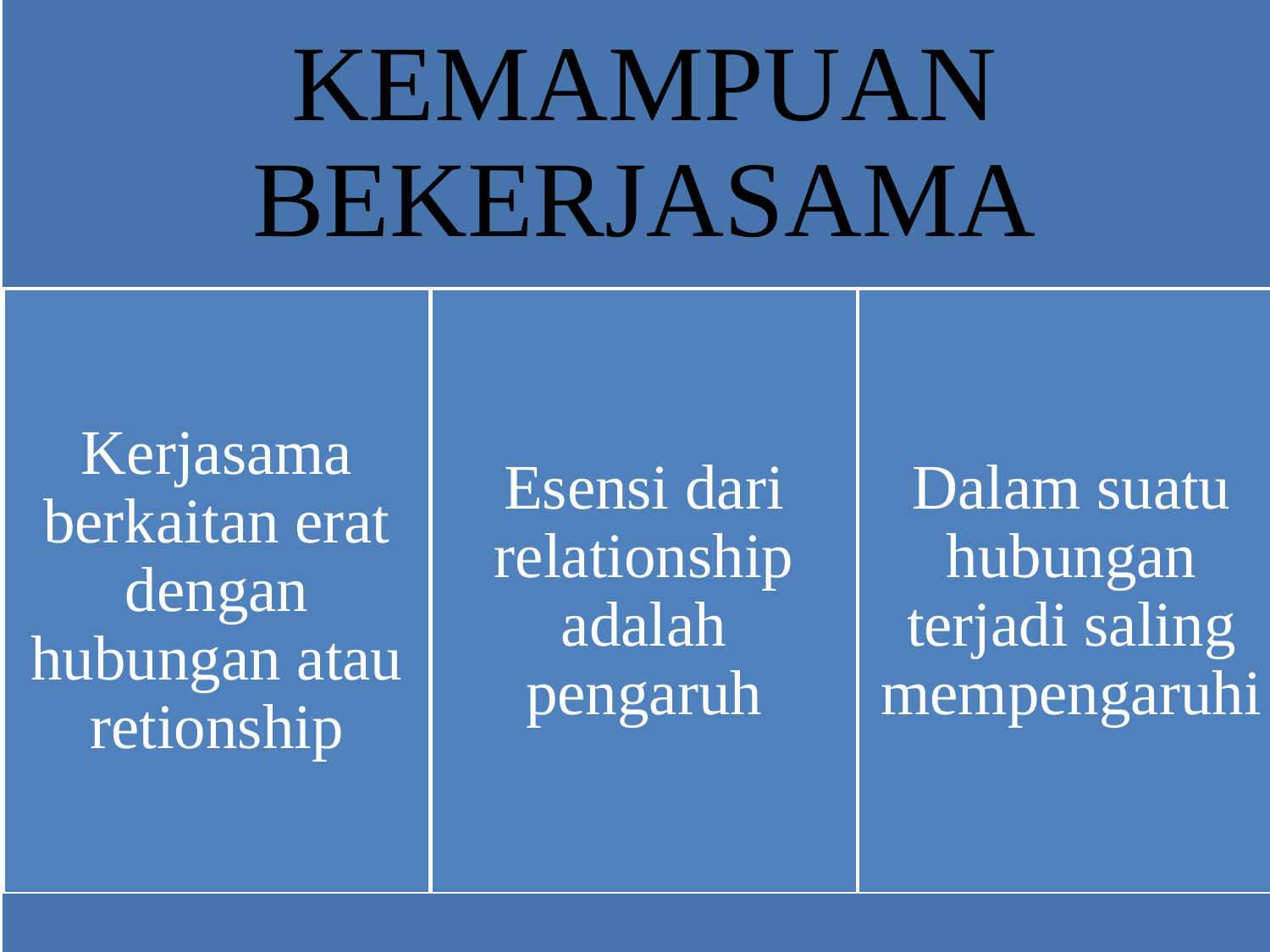

KEMAMPUAN BEKERJASAMA
Kerjasama berkaitan erat dengan hubungan atau retionship
Esensi dari relationship adalah pengaruh
Dalam suatu hubungan terjadi saling mempengaruhi
Kerjasama berkaitan erat dengan hubungan atau retionship.
Esensi dari relationship adalah pengaruh
Dalam suatu hubungan terjadi saling mempengaruhi